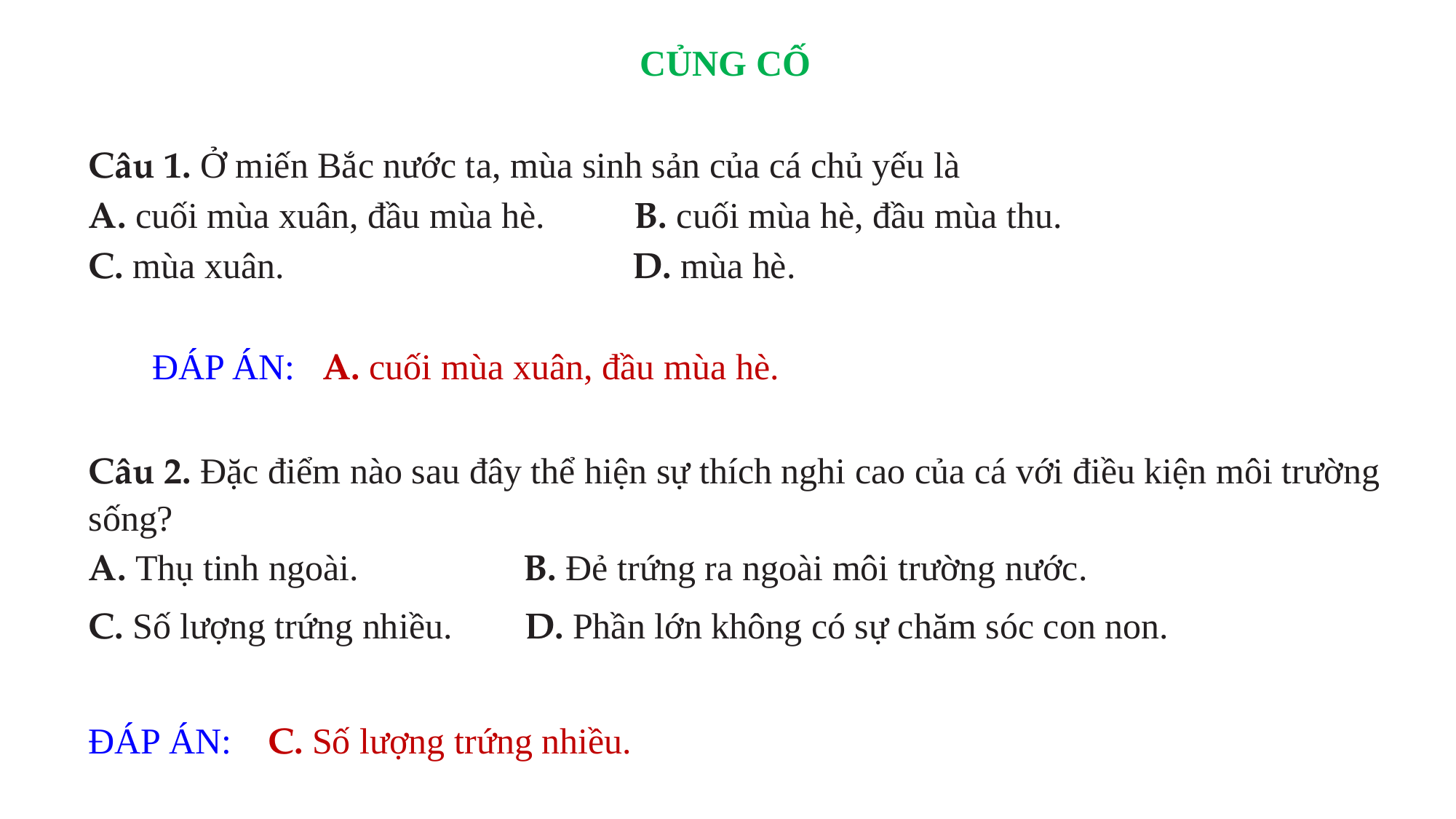

CỦNG CỐ

Câu 1. Ở miến Bắc nước ta, mùa sinh sản của cá chủ yếu là
A. cuối mùa xuân, đầu mùa hè.	B. cuối mùa hè, đầu mùa thu.
C. mùa xuân.	                         D. mùa hè.

       ĐÁP ÁN:   A. cuối mùa xuân, đầu mùa hè.

Câu 2. Đặc điểm nào sau đây thể hiện sự thích nghi cao của cá với điều kiện môi trường sống?
A. Thụ tinh ngoài.	             B. Đẻ trứng ra ngoài môi trường nước.
C. Số lượng trứng nhiều.	D. Phần lớn không có sự chăm sóc con non.

ĐÁP ÁN:    C. Số lượng trứng nhiều.